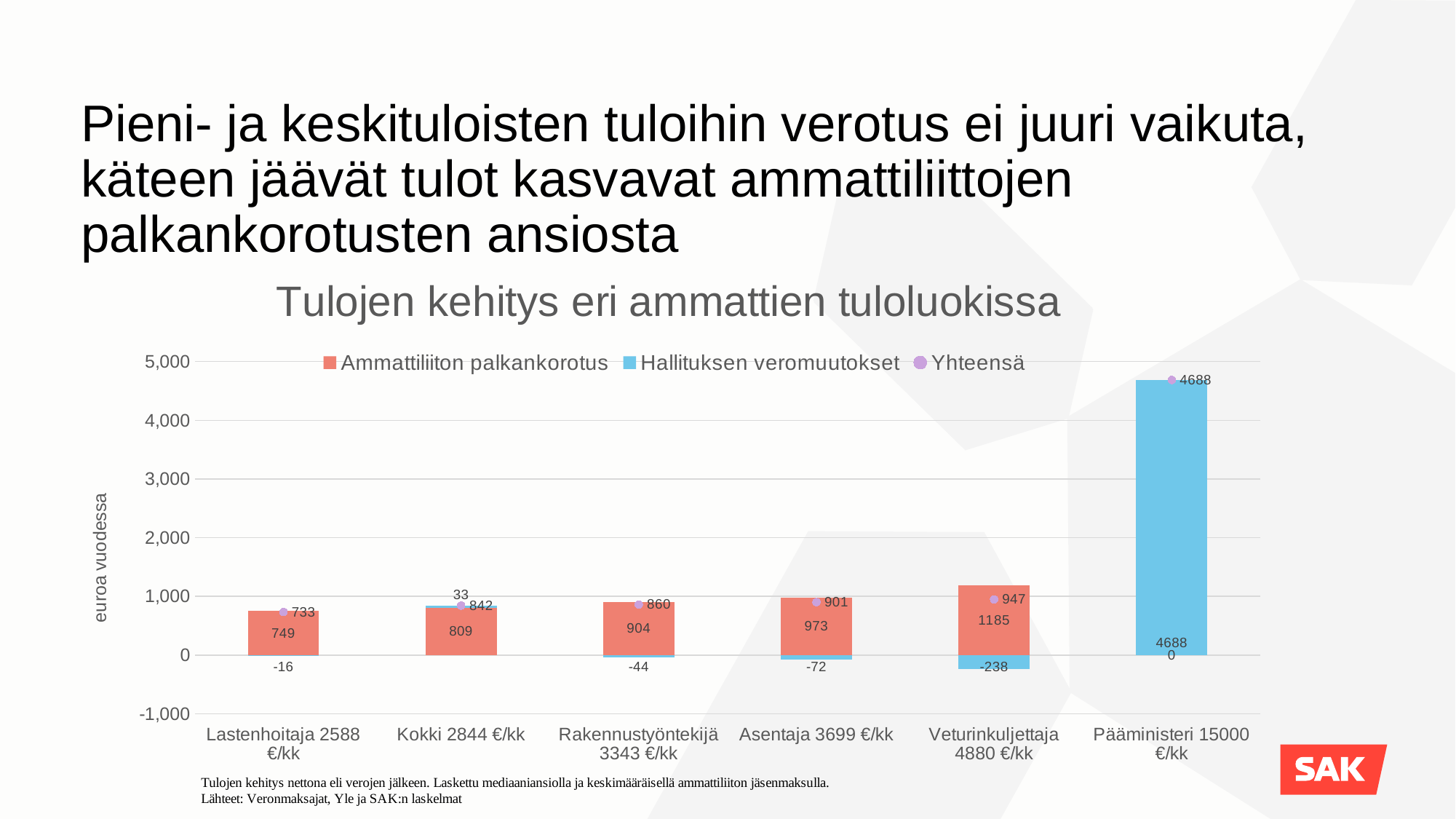

# Pieni- ja keskituloisten tuloihin verotus ei juuri vaikuta, käteen jäävät tulot kasvavat ammattiliittojen palkankorotusten ansiosta

### Chart: Tulojen kehitys eri ammattien tuloluokissa

| Category |  |  |  |
|---|---|---|---|
| Lastenhoitaja 2588 €/kk | 748.6437000000001 | -15.599999999999994 | 733.0437000000001 |
| Kokki 2844 €/kk | 809.2957500000001 | 32.75 | 842.0457500000001 |
| Rakennustyöntekijä 3343 €/kk | 904.0307750000001 | -43.849999999999994 | 860.180775 |
| Asentaja 3699 €/kk | 973.4843250000001 | -72.2875 | 901.1968250000001 |
| Veturinkuljettaja 4880 €/kk | 1185.23 | -238.0 | 947.23 |
| Pääministeri 15000 €/kk | 0.0 | 4687.5 | 4687.5 |